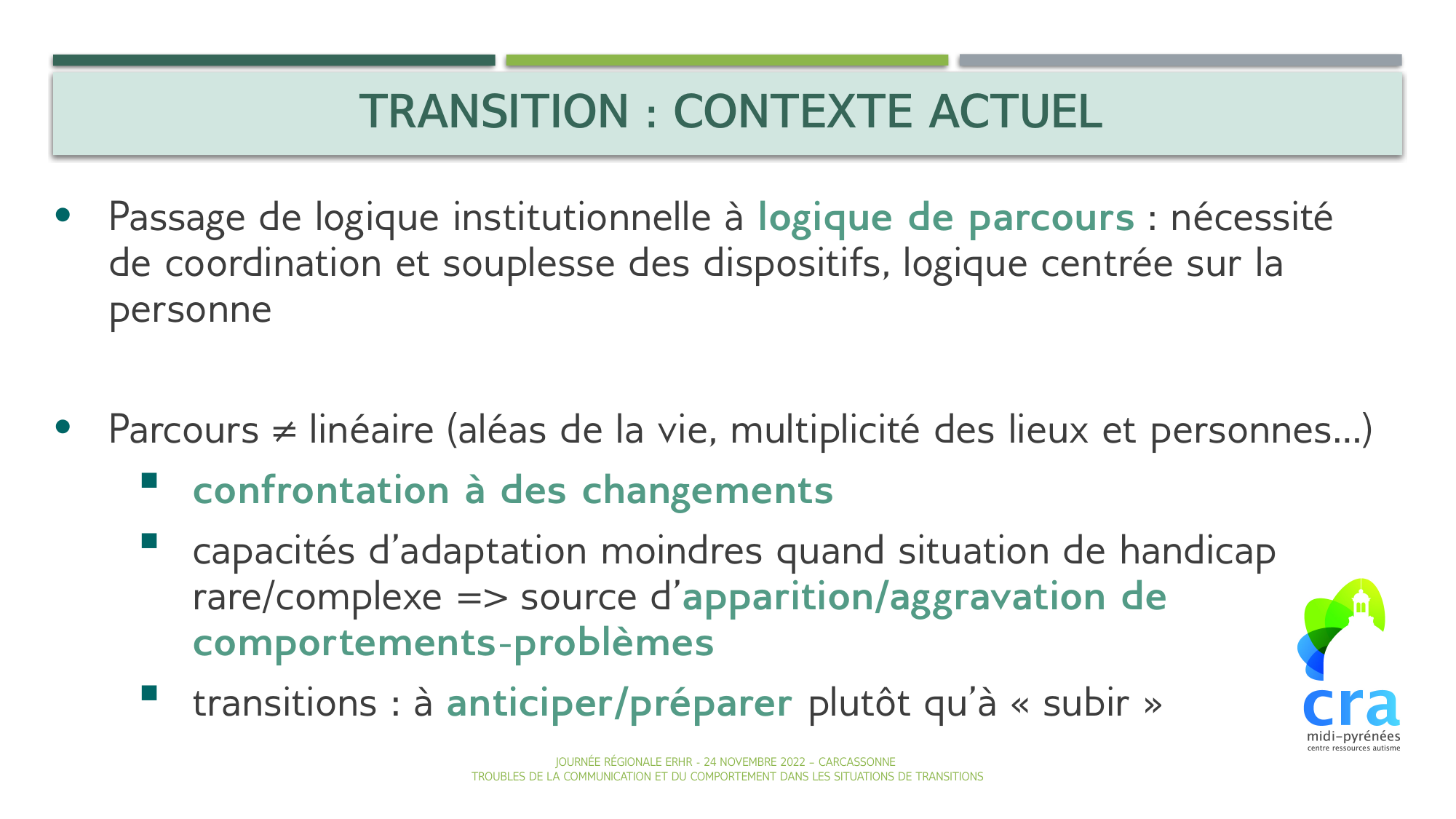

TRANSITION : Contexte ACTUEL
Passage de logique institutionnelle à logique de parcours : nécessité de coordination et souplesse des dispositifs, logique centrée sur la personne

Parcours ≠ linéaire (aléas de la vie, multiplicité des lieux et personnes…)
confrontation à des changements
capacités d’adaptation moindres quand situation de handicap rare/complexe => source d’apparition/aggravation de comportements-problèmes
transitions : à anticiper/préparer plutôt qu’à « subir »
Journée régionale ERHR - 24 novembre 2022 – Carcassonne
 Troubles de la communication et du comportement dans les situations de transitions